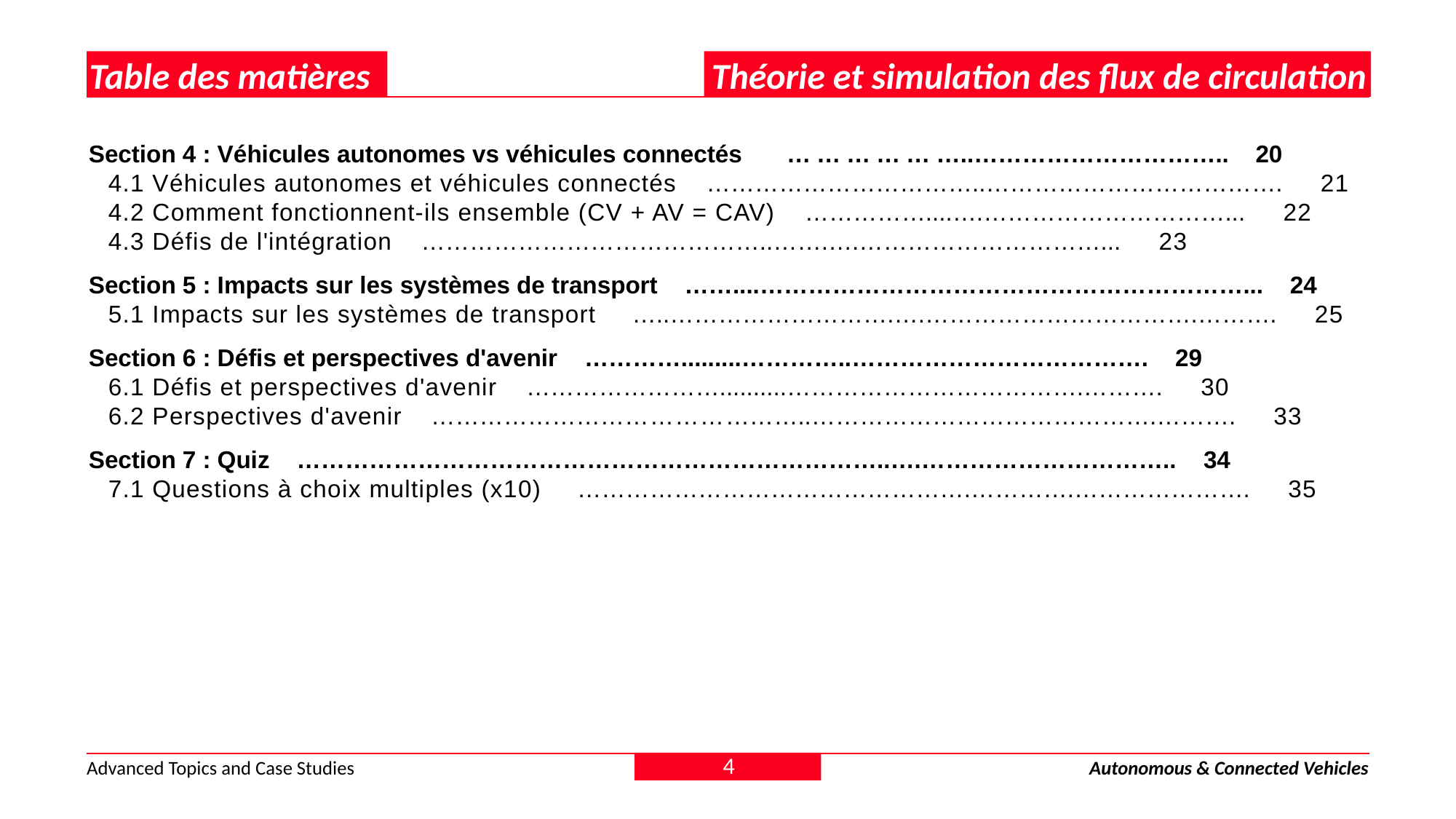

Table des matières
Théorie et simulation des flux de circulation
Section 4 : Véhicules autonomes vs véhicules connectés    ………………..…………………………..    20
4.1 Véhicules autonomes et véhicules connectés    ……………………………..……………………………….     21
4.2 Comment fonctionnent-ils ensemble (CV + AV = CAV)    ……………....….…………………………...     22
4.3 Défis de l'intégration    ……………………………………..…….….…………………………...     23
Section 5 : Impacts sur les systèmes de transport    ……....……………………………………………………...    24
5.1 Impacts sur les systèmes de transport     …..……………………….….…………………………….……….     25
Section 6 : Défis et perspectives d'avenir    ………….........…………..……………………………….    29
6.1 Défis et perspectives d'avenir    ……………………..........……………………………….……….     30
6.2 Perspectives d'avenir    ………………………………………..…………………………………….……….     33
Section 7 : Quiz    ………………………………………………………………..….…………………………..    34
7.1 Questions à choix multiples (x10)     ………………………………………….………….………………….     35